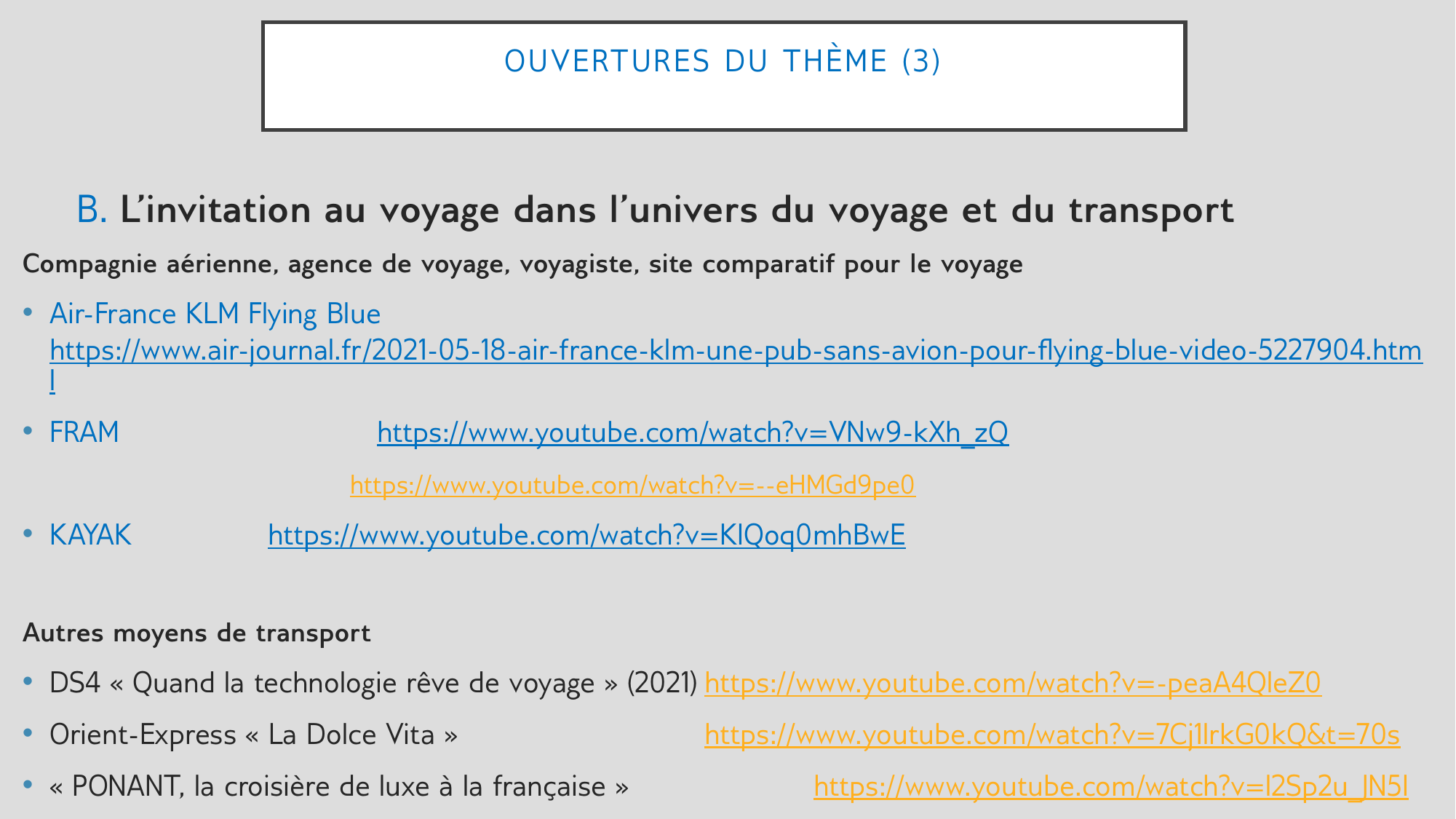

# Ouvertures du thème (3)
B. L’invitation au voyage dans l’univers du voyage et du transport
Compagnie aérienne, agence de voyage, voyagiste, site comparatif pour le voyage
Air-France KLM Flying Blue https://www.air-journal.fr/2021-05-18-air-france-klm-une-pub-sans-avion-pour-flying-blue-video-5227904.html
FRAM			https://www.youtube.com/watch?v=VNw9-kXh_zQ
			https://www.youtube.com/watch?v=--eHMGd9pe0
KAYAK		https://www.youtube.com/watch?v=KIQoq0mhBwE

Autres moyens de transport
DS4 « Quand la technologie rêve de voyage » (2021)	https://www.youtube.com/watch?v=-peaA4QleZ0
Orient-Express « La Dolce Vita »			https://www.youtube.com/watch?v=7Cj1lrkG0kQ&t=70s
« PONANT, la croisière de luxe à la française »		https://www.youtube.com/watch?v=l2Sp2u_JN5I